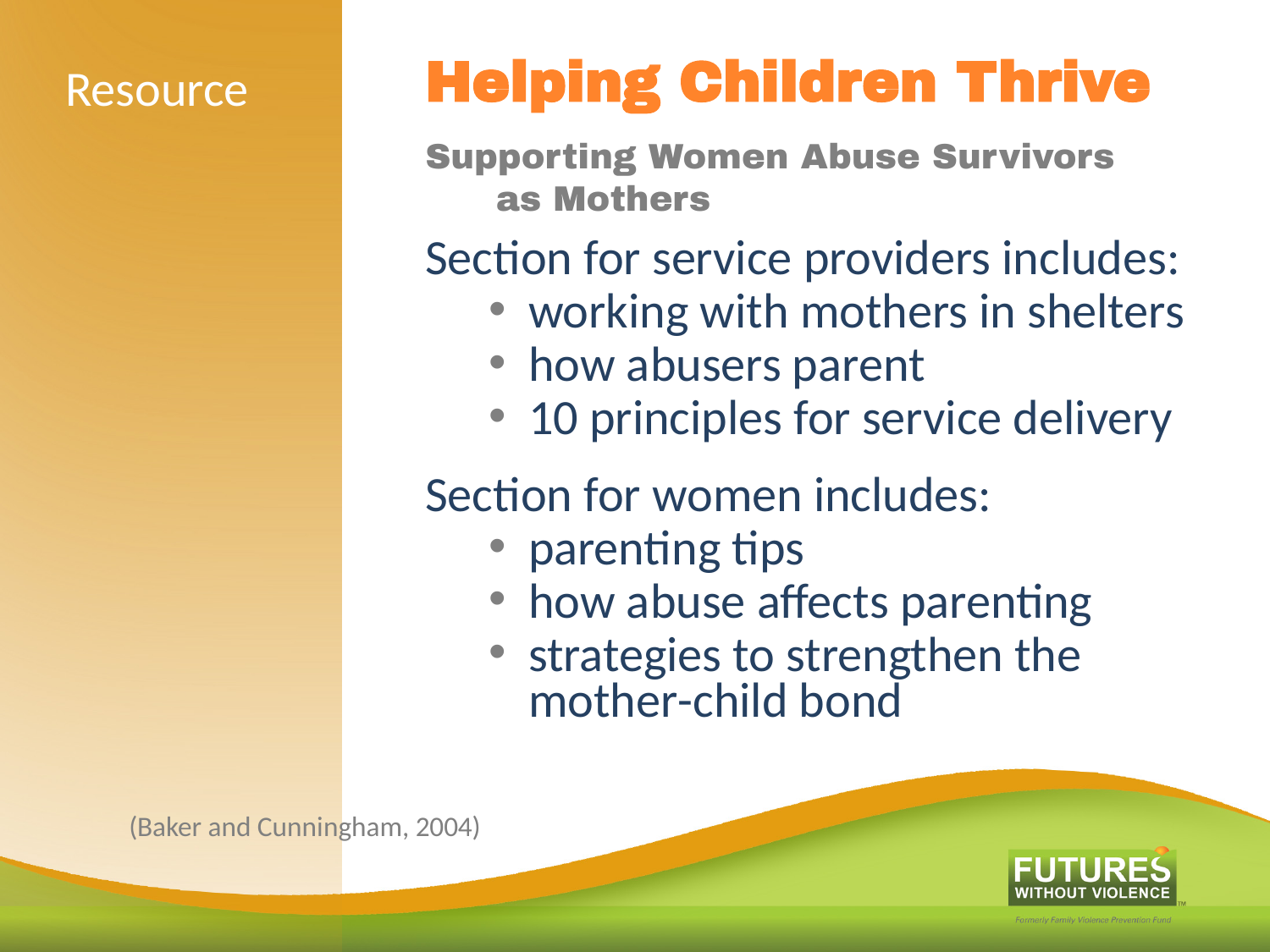

# Resource
Helping Children Thrive
Supporting Women Abuse Survivors                    as Mothers
Section for service providers includes:
working with mothers in shelters
how abusers parent
10 principles for service delivery
Section for women includes:
parenting tips
how abuse affects parenting
strategies to strengthen the mother-child bond

(Baker and Cunningham, 2004)